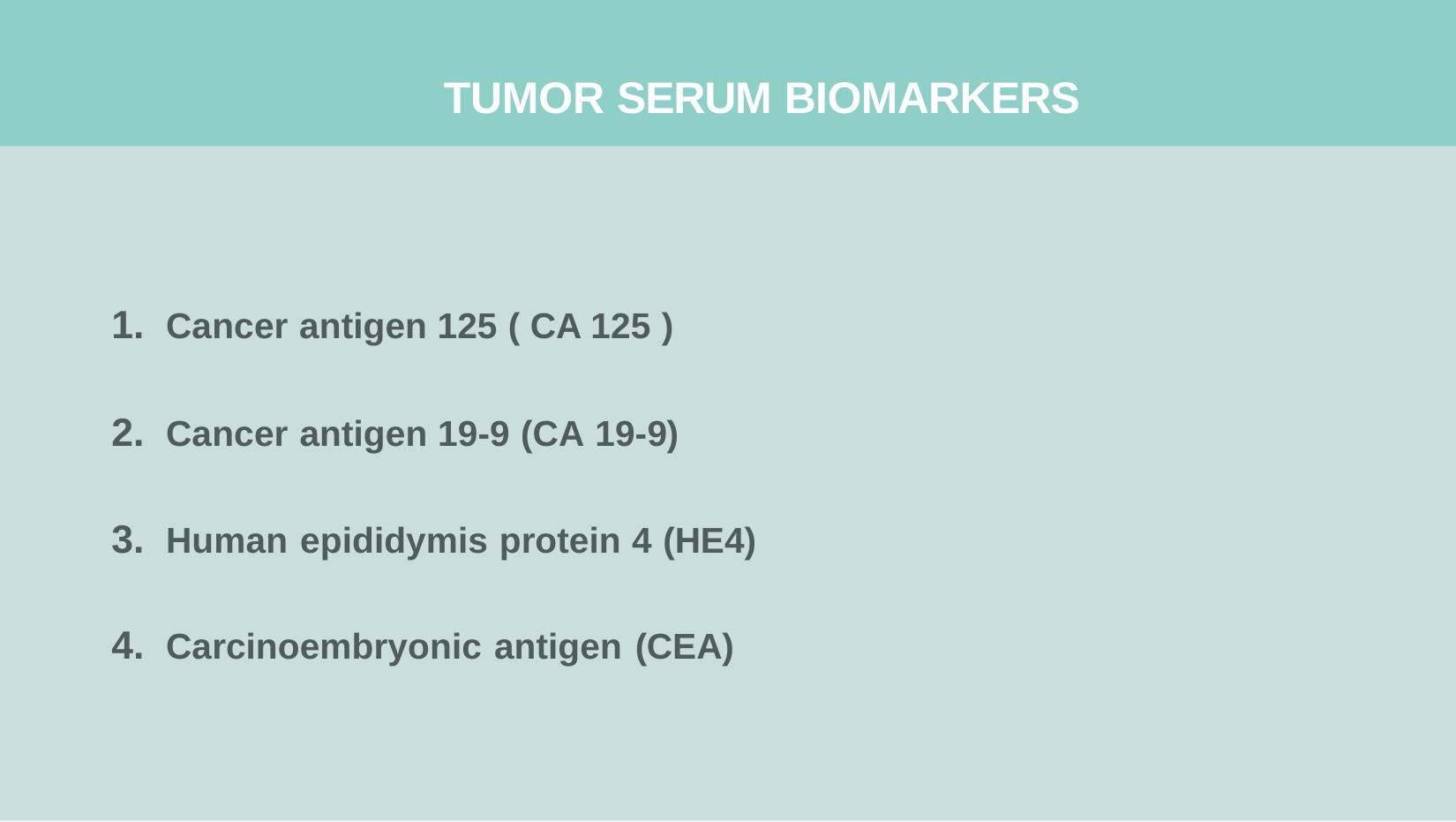

# Tumor serum biomarkers

Cancer antigen 125 ( CA 125 )

Cancer antigen 19-9 (CA 19-9)

Human epididymis protein 4 (HE4)

Carcinoembryonic antigen (CEA)